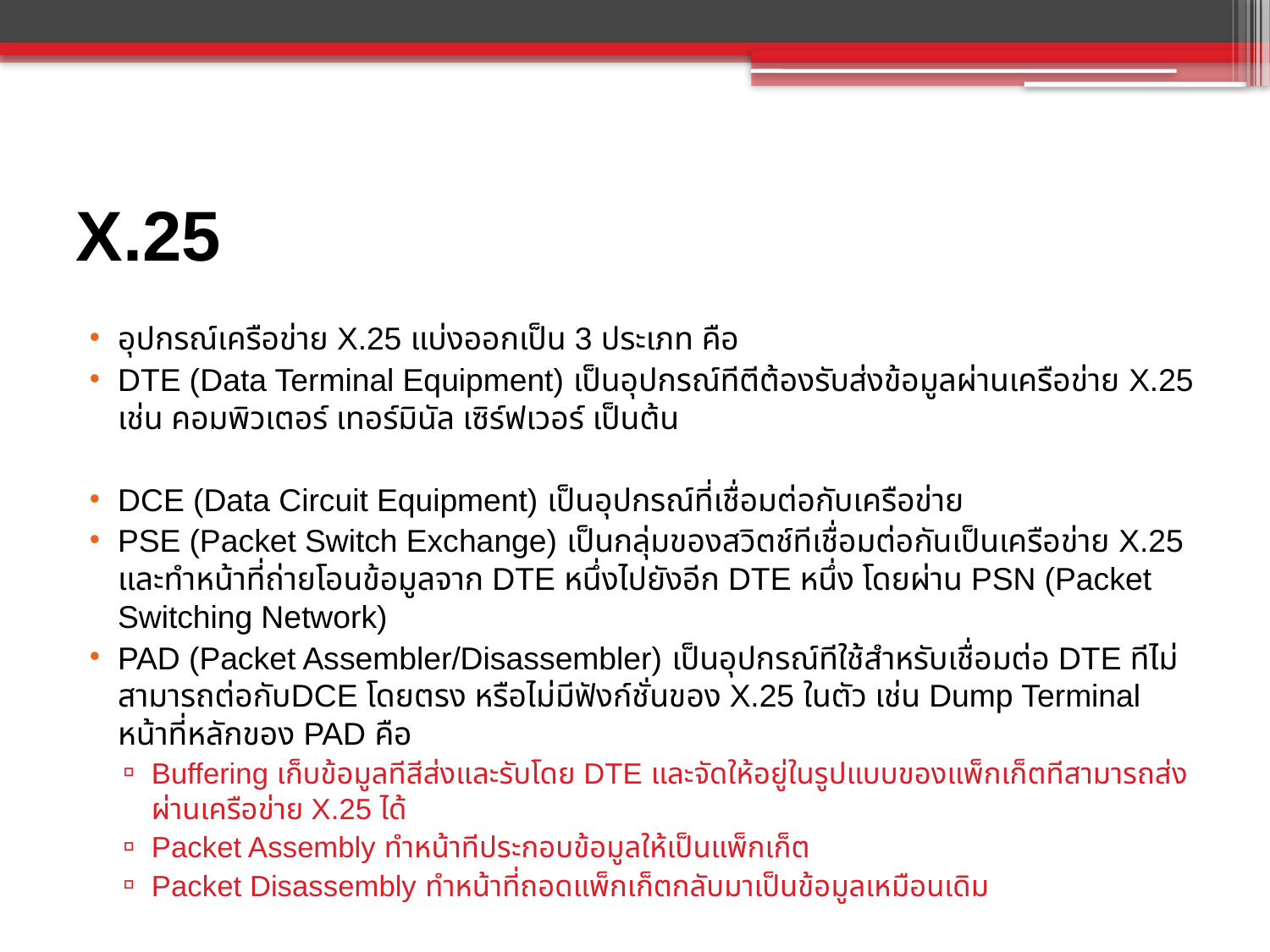

# X.25
อุปกรณ์เครือข่าย X.25 แบ่งออกเป็น 3 ประเภท คือ
DTE (Data Terminal Equipment) เป็นอุปกรณ์ทีตีต้องรับส่งข้อมูลผ่านเครือข่าย X.25 เช่น คอมพิวเตอร์ เทอร์มินัล เซิร์ฟเวอร์ เป็นต้น

DCE (Data Circuit Equipment) เป็นอุปกรณ์ที่เชื่อมต่อกับเครือข่าย
PSE (Packet Switch Exchange) เป็นกลุ่มของสวิตช์ทีเชื่อมต่อกันเป็นเครือข่าย X.25 และทำหน้าที่ถ่ายโอนข้อมูลจาก DTE หนึ่งไปยังอีก DTE หนึ่ง โดยผ่าน PSN (Packet Switching Network)
PAD (Packet Assembler/Disassembler) เป็นอุปกรณ์ทีใช้สำหรับเชื่อมต่อ DTE ทีไม่สามารถต่อกับDCE โดยตรง หรือไม่มีฟังก์ชั่นของ X.25 ในตัว เช่น Dump Terminal หน้าที่หลักของ PAD คือ
Buffering เก็บข้อมูลทีสีส่งและรับโดย DTE และจัดให้อยู่ในรูปแบบของแพ็กเก็ตทีสามารถส่งผ่านเครือข่าย X.25 ได้
Packet Assembly ทำหน้าทีประกอบข้อมูลให้เป็นแพ็กเก็ต
Packet Disassembly ทำหน้าที่ถอดแพ็กเก็ตกลับมาเป็นข้อมูลเหมือนเดิม